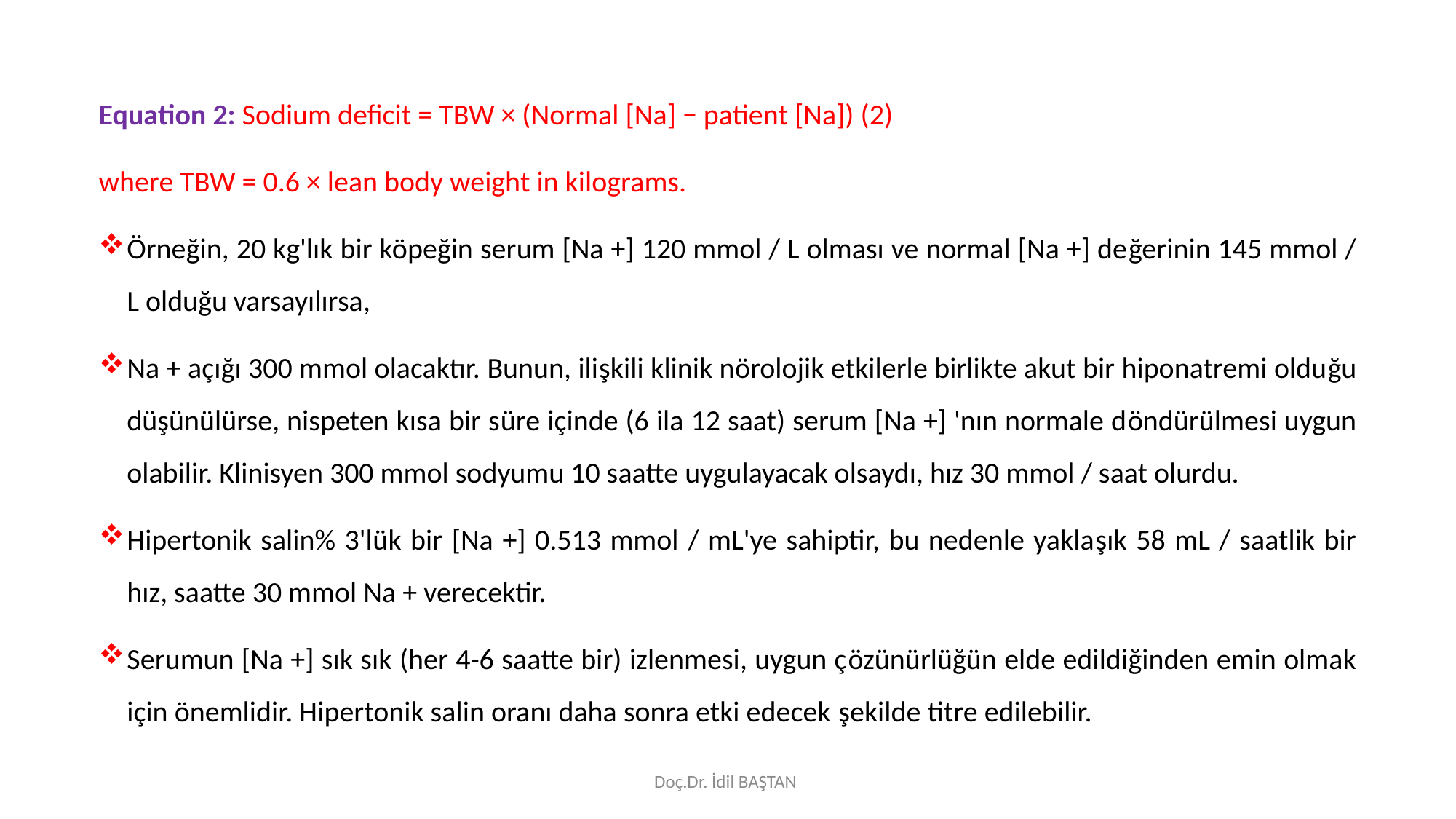

Equation 2: Sodium deficit = TBW × (Normal [Na] − patient [Na]) (2)
where TBW = 0.6 × lean body weight in kilograms.
Örneğin, 20 kg'lık bir köpeğin serum [Na +] 120 mmol / L olması ve normal [Na +] değerinin 145 mmol / L olduğu varsayılırsa,
Na + açığı 300 mmol olacaktır. Bunun, ilişkili klinik nörolojik etkilerle birlikte akut bir hiponatremi olduğu düşünülürse, nispeten kısa bir süre içinde (6 ila 12 saat) serum [Na +] 'nın normale döndürülmesi uygun olabilir. Klinisyen 300 mmol sodyumu 10 saatte uygulayacak olsaydı, hız 30 mmol / saat olurdu.
Hipertonik salin% 3'lük bir [Na +] 0.513 mmol / mL'ye sahiptir, bu nedenle yaklaşık 58 mL / saatlik bir hız, saatte 30 mmol Na + verecektir.
Serumun [Na +] sık sık (her 4-6 saatte bir) izlenmesi, uygun çözünürlüğün elde edildiğinden emin olmak için önemlidir. Hipertonik salin oranı daha sonra etki edecek şekilde titre edilebilir.

Doç.Dr. İdil BAŞTAN